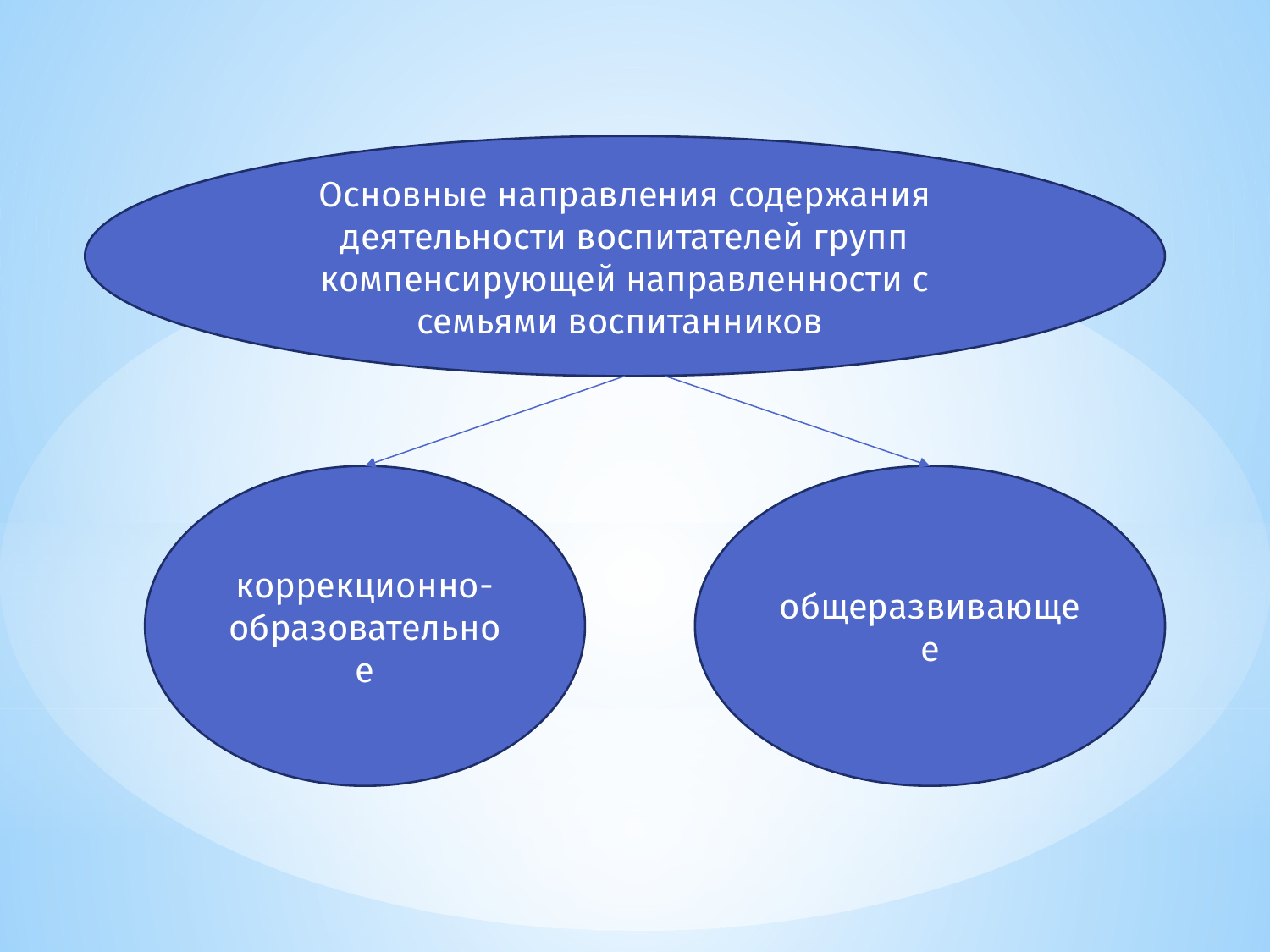

Основные направления содержания деятельности воспитателей групп компенсирующей направленности с семьями воспитанников
коррекционно- образовательное

общеразвивающее